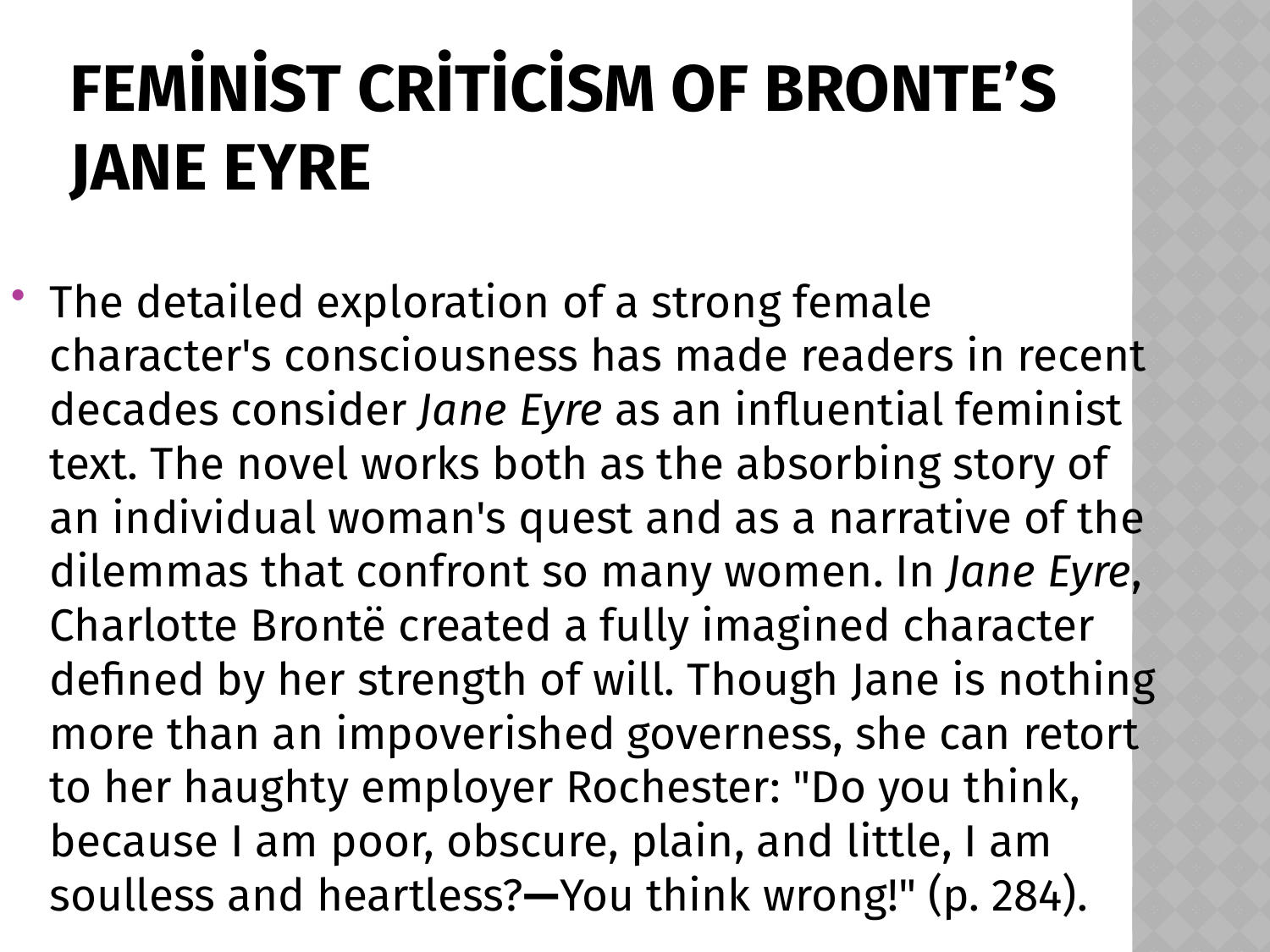

# Feminist criticism of Bronte’s jane eyre

The detailed exploration of a strong female character's consciousness has made readers in recent decades consider Jane Eyre as an influential feminist text. The novel works both as the absorbing story of an individual woman's quest and as a narrative of the dilemmas that confront so many women. In Jane Eyre, Charlotte Brontë created a fully imagined character defined by her strength of will. Though Jane is nothing more than an impoverished governess, she can retort to her haughty employer Rochester: "Do you think, because I am poor, obscure, plain, and little, I am soulless and heartless?—You think wrong!" (p. 284).